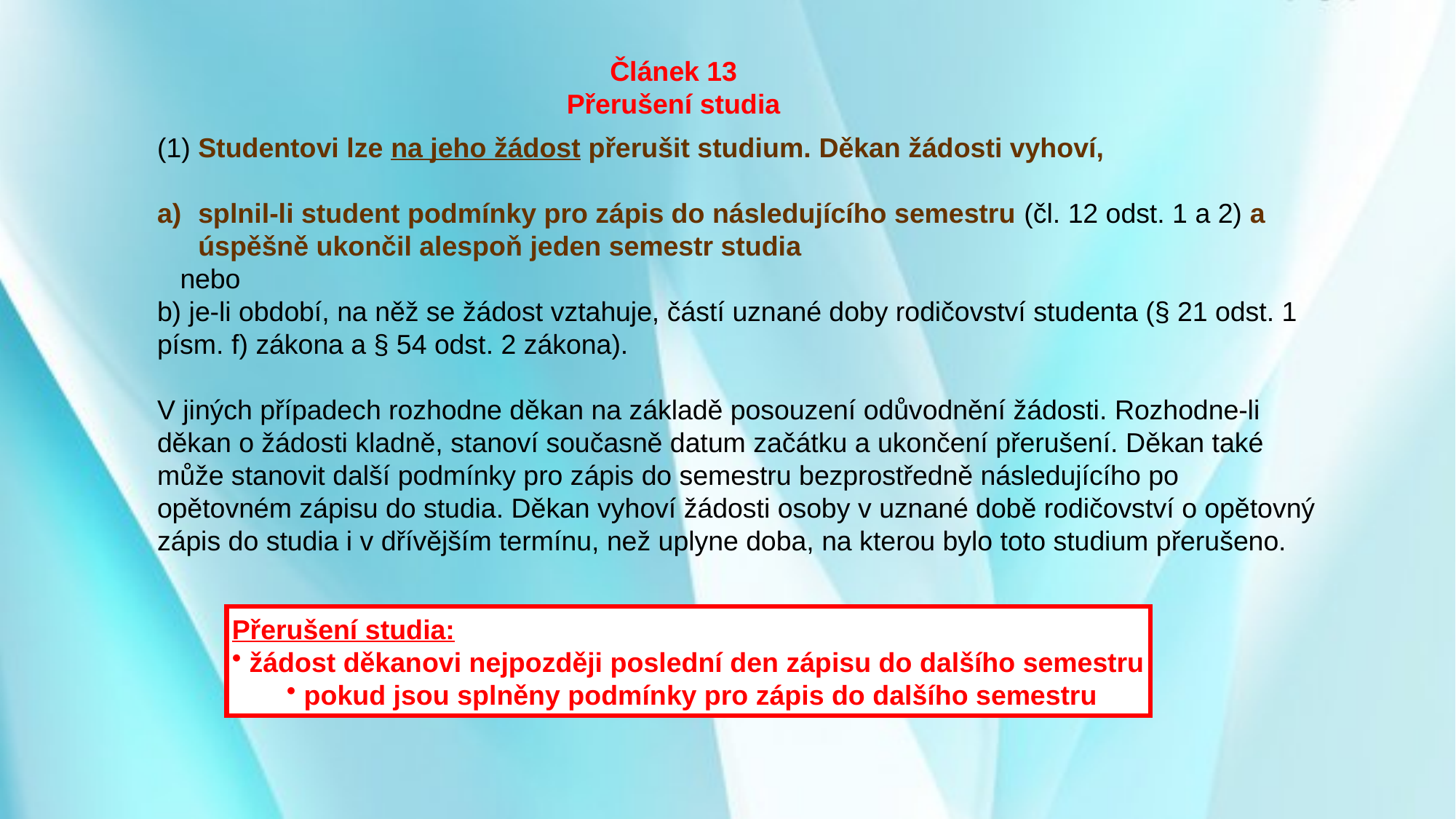

Článek 13
Přerušení studia
(1) Studentovi lze na jeho žádost přerušit studium. Děkan žádosti vyhoví,

splnil-li student podmínky pro zápis do následujícího semestru (čl. 12 odst. 1 a 2) a úspěšně ukončil alespoň jeden semestr studia
   nebo
b) je-li období, na něž se žádost vztahuje, částí uznané doby rodičovství studenta (§ 21 odst. 1 písm. f) zákona a § 54 odst. 2 zákona).

V jiných případech rozhodne děkan na základě posouzení odůvodnění žádosti. Rozhodne-li děkan o žádosti kladně, stanoví současně datum začátku a ukončení přerušení. Děkan také může stanovit další podmínky pro zápis do semestru bezprostředně následujícího po opětovném zápisu do studia. Děkan vyhoví žádosti osoby v uznané době rodičovství o opětovný zápis do studia i v dřívějším termínu, než uplyne doba, na kterou bylo toto studium přerušeno.
Přerušení studia:
 žádost děkanovi nejpozději poslední den zápisu do dalšího semestru
 pokud jsou splněny podmínky pro zápis do dalšího semestru